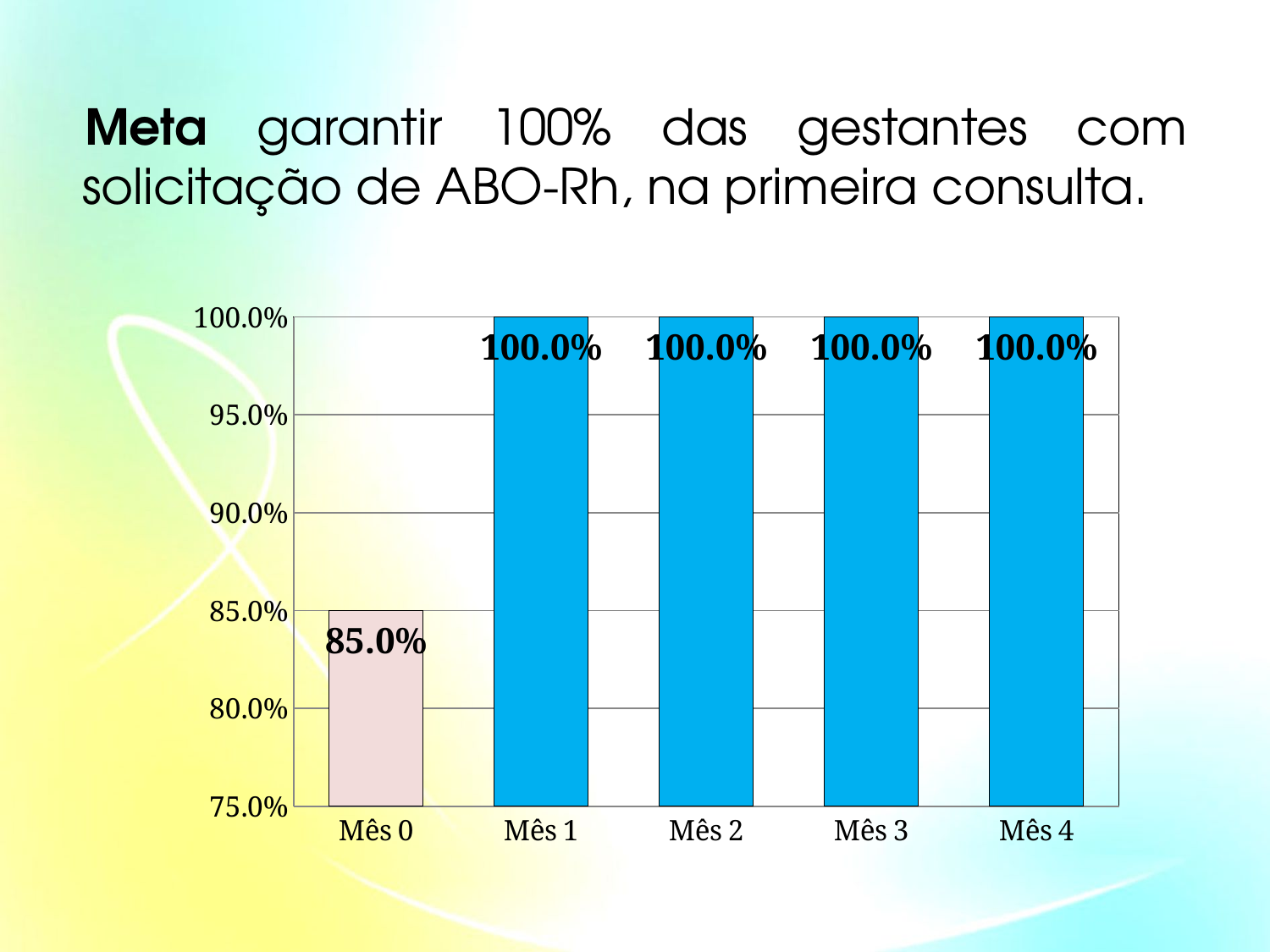

Meta garantir 100% das gestantes com solicitação de ABO-Rh, na primeira consulta.

### Chart

| Category |  |
|---|---|
| Mês 0 | 0.8500000000000006 |
| Mês 1 | 1.0 |
| Mês 2 | 1.0 |
| Mês 3 | 1.0 |
| Mês 4 | 1.0 |